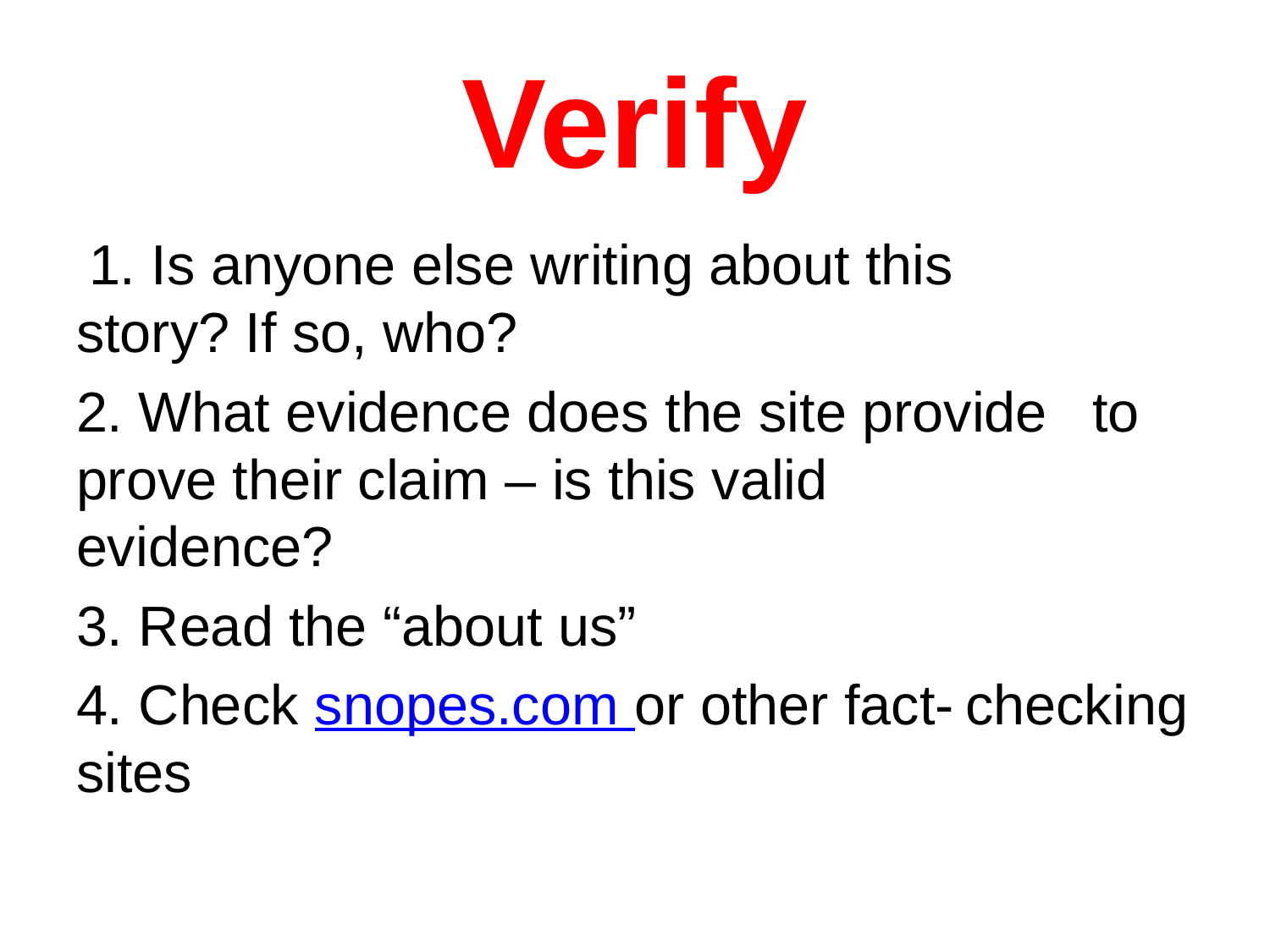

# Verify
 1. Is anyone else writing about this 	story? If so, who?
2. What evidence does the site provide 	to prove their claim – is this valid 	evidence?
3. Read the “about us”
4. Check snopes.com or other fact-	checking sites